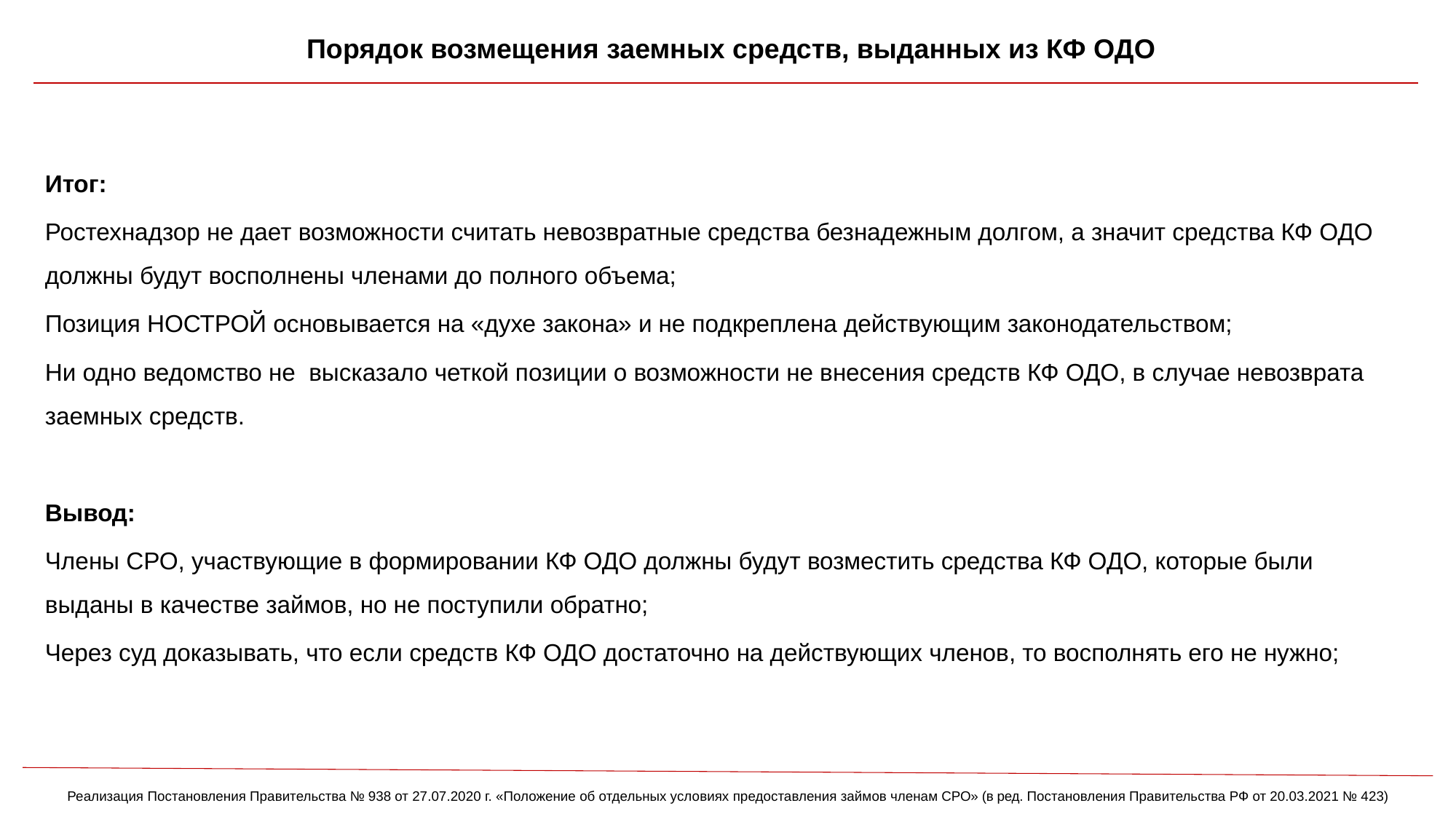

Порядок возмещения заемных средств, выданных из КФ ОДО
Итог:
Ростехнадзор не дает возможности считать невозвратные средства безнадежным долгом, а значит средства КФ ОДО должны будут восполнены членами до полного объема;
Позиция НОСТРОЙ основывается на «духе закона» и не подкреплена действующим законодательством;
Ни одно ведомство не  высказало четкой позиции о возможности не внесения средств КФ ОДО, в случае невозврата заемных средств.

Вывод:
Члены СРО, участвующие в формировании КФ ОДО должны будут возместить средства КФ ОДО, которые были выданы в качестве займов, но не поступили обратно;
Через суд доказывать, что если средств КФ ОДО достаточно на действующих членов, то восполнять его не нужно;

Реализация Постановления Правительства № 938 от 27.07.2020 г. «Положение об отдельных условиях предоставления займов членам СРО» (в ред. Постановления Правительства РФ от 20.03.2021 № 423)